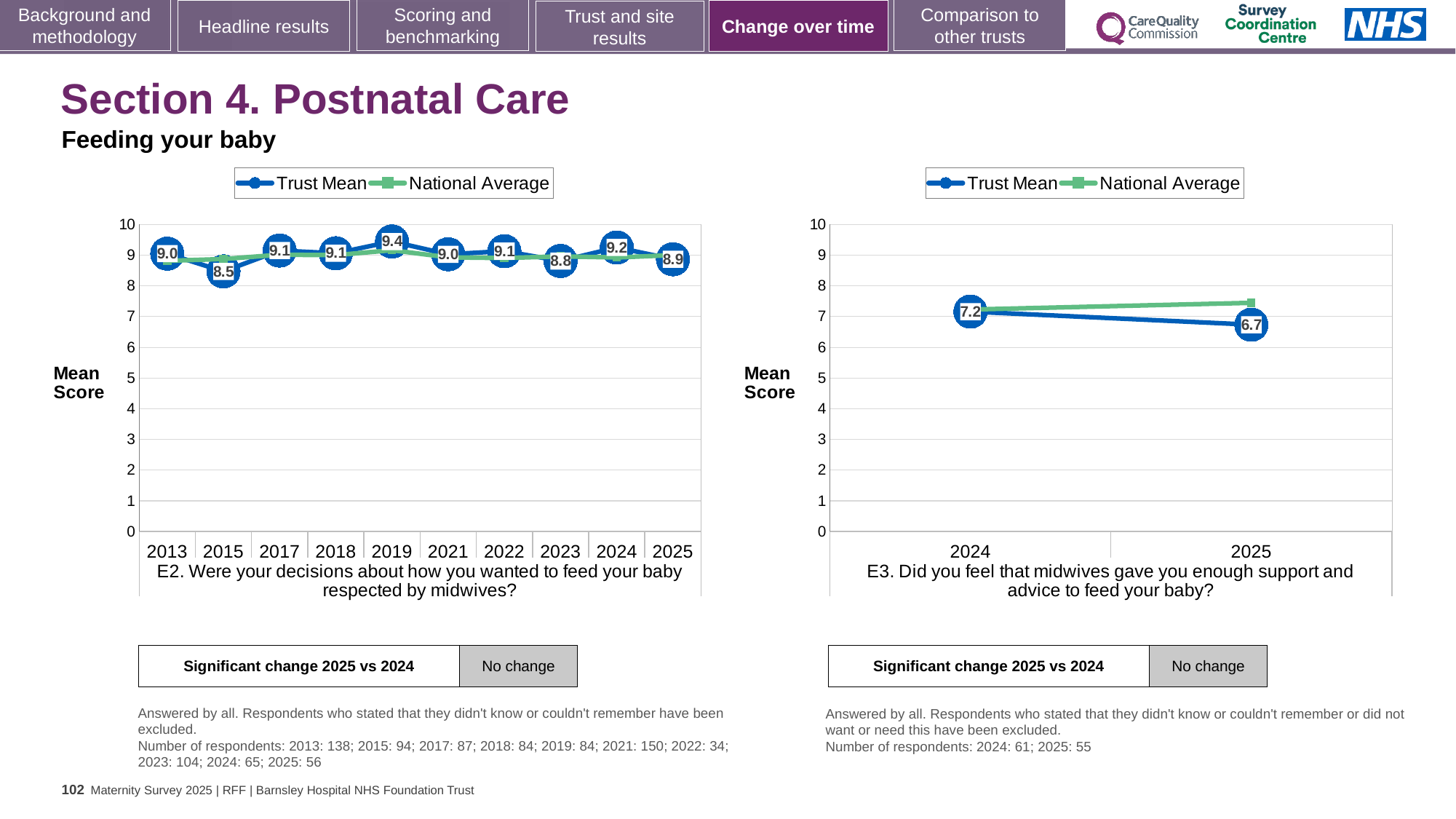

# Section 4. Postnatal Care
Feeding your baby

### Chart

| Category | Trust Mean | National Average |
|---|---|---|
| 2013 | 9.048008405241386 | 8.813485443246524 |
| 2015 | 8.47044083355585 | 8.87248173127973 |
| 2017 | 9.148872864443678 | 9.012172975871463 |
| 2018 | 9.060265141409475 | 9.000007223612545 |
| 2019 | 9.444385522823705 | 9.159956480956291 |
| 2021 | 9.027038679151305 | 8.92748869539027 |
| 2022 | 9.13051660956021 | 8.904793087431706 |
| 2023 | 8.809723712816838 | 8.960112377348098 |
| 2024 | 9.2489672792511 | 8.923555771356611 |
| 2025 | 8.865301797289577 | 9.000262440480473 |

### Chart

| Category | Trust Mean | National Average |
|---|---|---|
| 2024 | 7.161022510435821 | 7.228921953081469 |
| 2025 | 6.736053416382027 | 7.447417661936443 |
| Significant change 2025 vs 2024 | No change |
| --- | --- |
| Significant change 2025 vs 2024 | No change |
| --- | --- |
Answered by all. Respondents who stated that they didn't know or couldn't remember have been excluded.
Number of respondents: 2013: 138; 2015: 94; 2017: 87; 2018: 84; 2019: 84; 2021: 150; 2022: 34; 2023: 104; 2024: 65; 2025: 56
Answered by all. Respondents who stated that they didn't know or couldn't remember or did not want or need this have been excluded.
Number of respondents: 2024: 61; 2025: 55
102